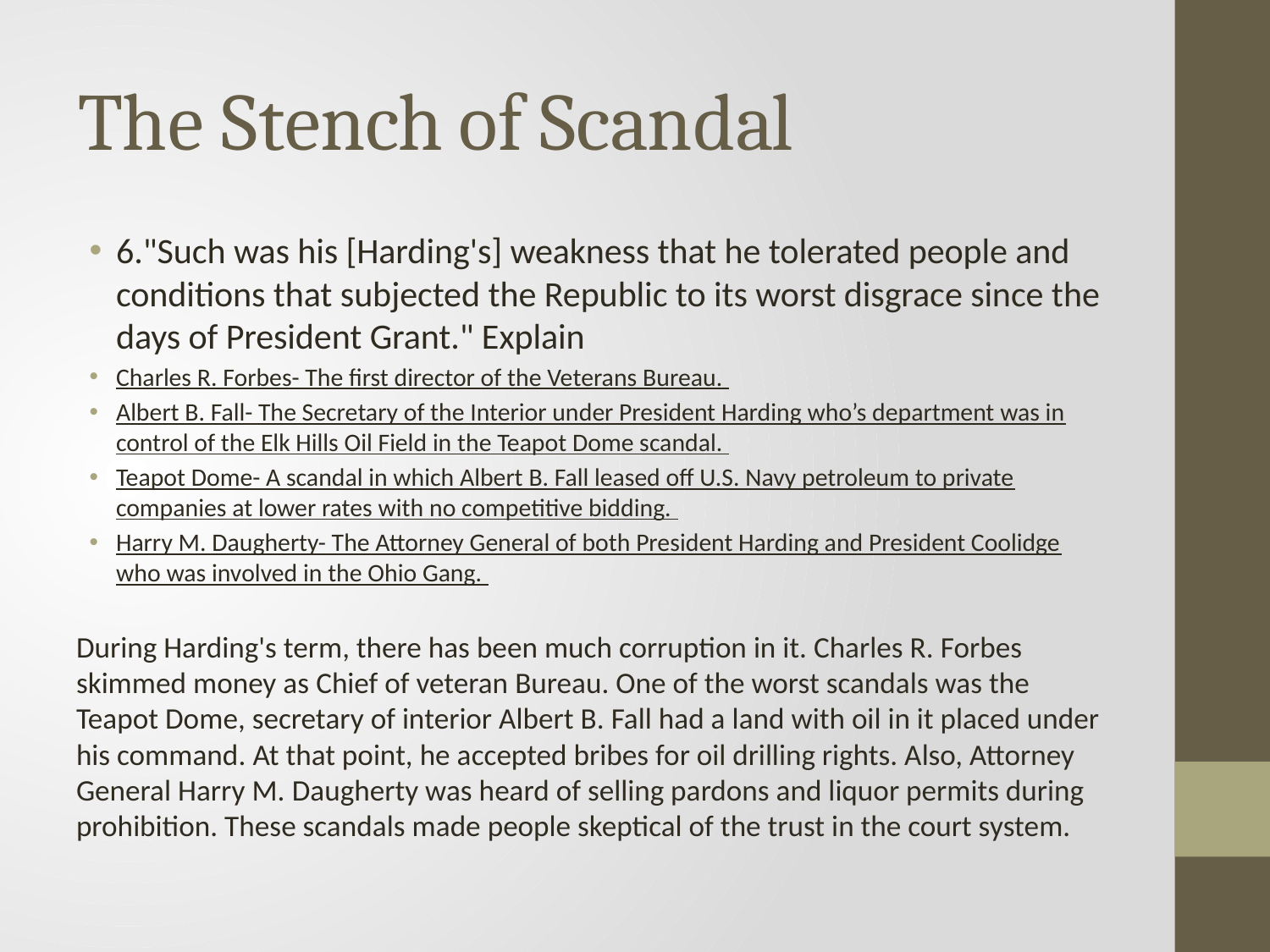

# The Stench of Scandal
6."Such was his [Harding's] weakness that he tolerated people and conditions that subjected the Republic to its worst disgrace since the days of President Grant." Explain
Charles R. Forbes- The first director of the Veterans Bureau.
Albert B. Fall- The Secretary of the Interior under President Harding who’s department was in control of the Elk Hills Oil Field in the Teapot Dome scandal.
Teapot Dome- A scandal in which Albert B. Fall leased off U.S. Navy petroleum to private companies at lower rates with no competitive bidding.
Harry M. Daugherty- The Attorney General of both President Harding and President Coolidge who was involved in the Ohio Gang.

During Harding's term, there has been much corruption in it. Charles R. Forbes skimmed money as Chief of veteran Bureau. One of the worst scandals was the Teapot Dome, secretary of interior Albert B. Fall had a land with oil in it placed under his command. At that point, he accepted bribes for oil drilling rights. Also, Attorney General Harry M. Daugherty was heard of selling pardons and liquor permits during prohibition. These scandals made people skeptical of the trust in the court system.